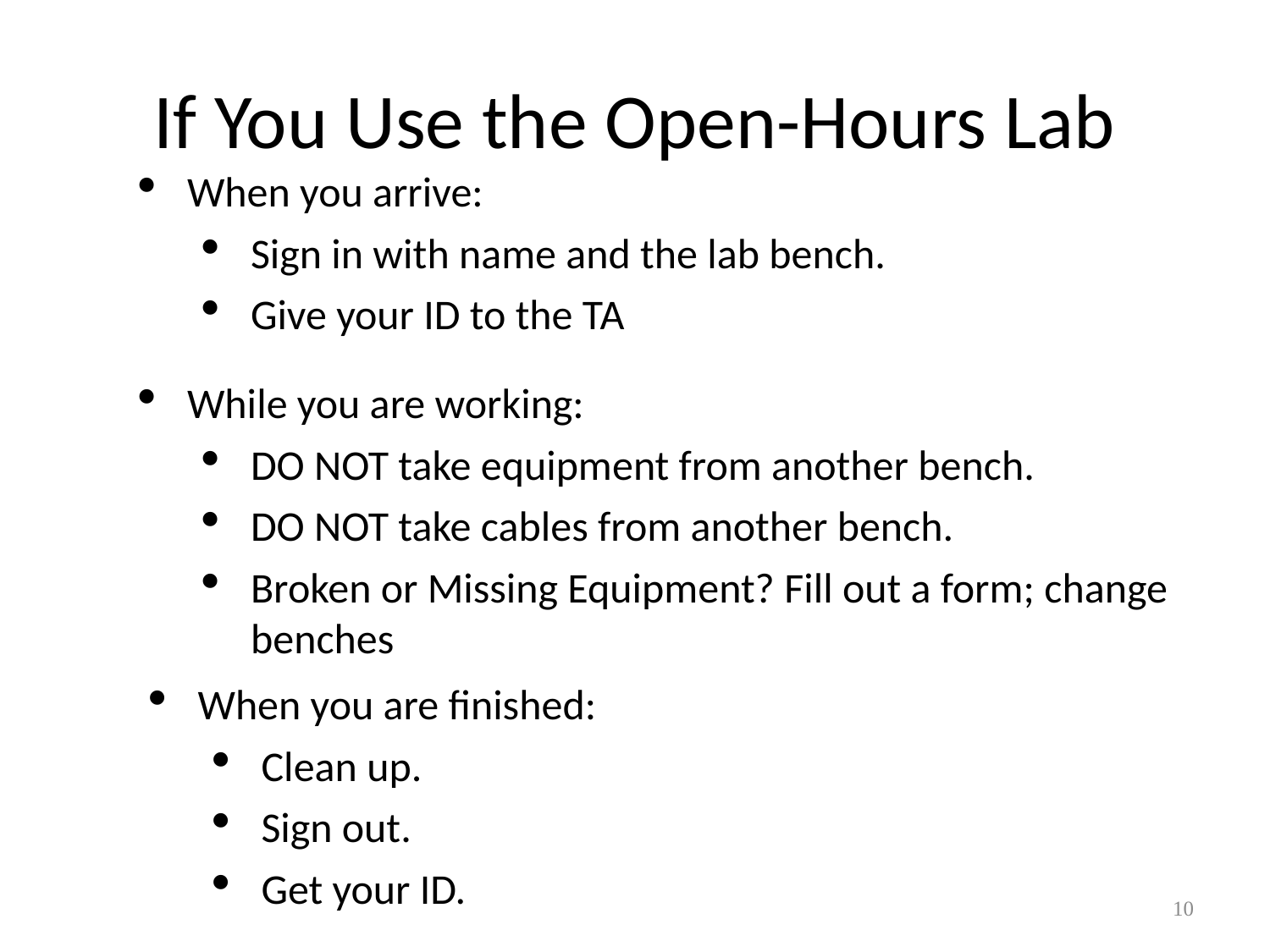

# If You Use the Open-Hours Lab
When you arrive:
Sign in with name and the lab bench.
Give your ID to the TA
While you are working:
DO NOT take equipment from another bench.
DO NOT take cables from another bench.
Broken or Missing Equipment? Fill out a form; change benches
When you are finished:
Clean up.
Sign out.
Get your ID.
10